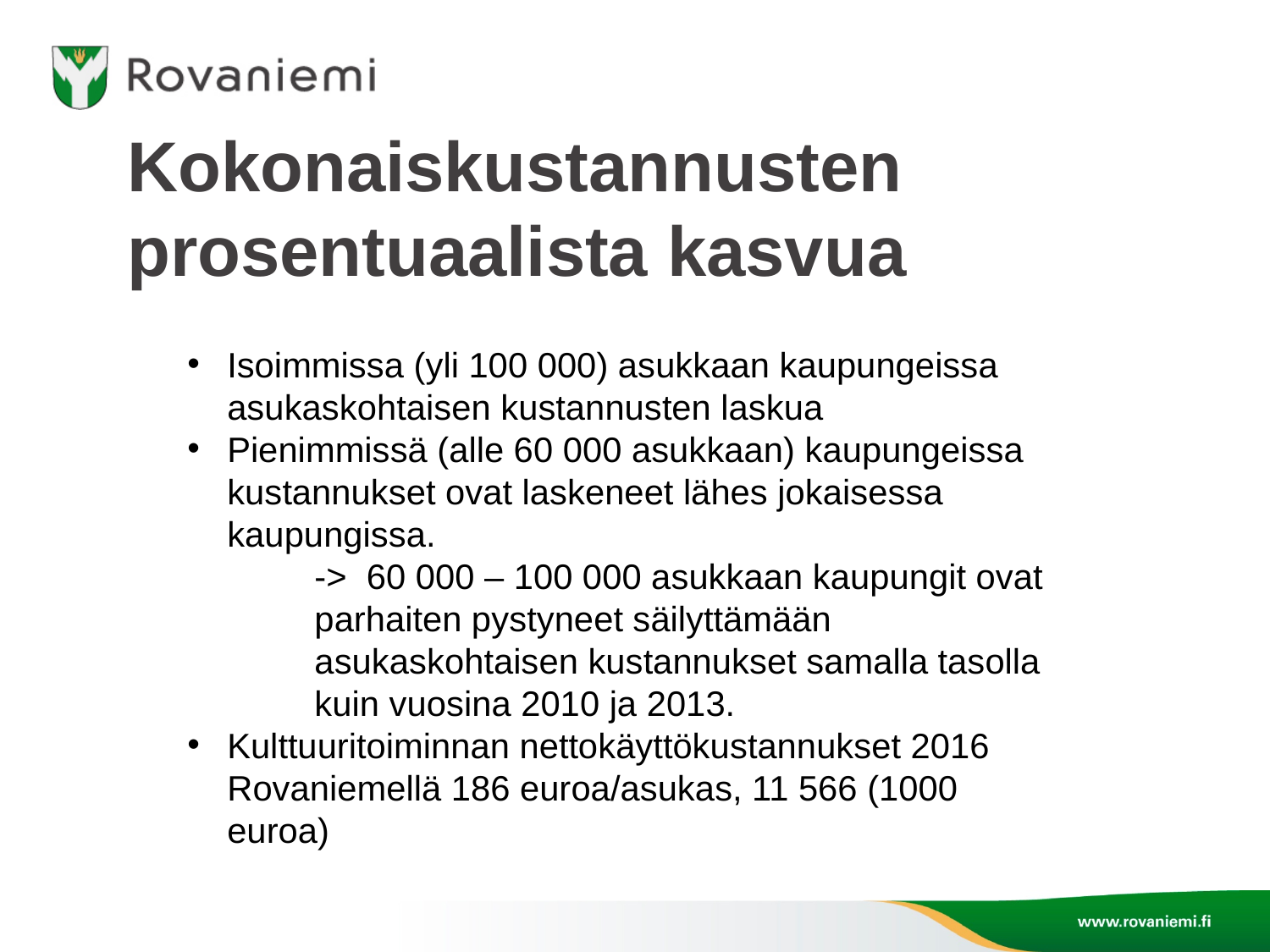

# Kokonaiskustannusten prosentuaalista kasvua
Isoimmissa (yli 100 000) asukkaan kaupungeissa asukaskohtaisen kustannusten laskua
Pienimmissä (alle 60 000 asukkaan) kaupungeissa  kustannukset ovat laskeneet lähes jokaisessa kaupungissa.
	->  60 000 – 100 000 asukkaan kaupungit ovat 	parhaiten pystyneet säilyttämään
	asukaskohtaisen kustannukset samalla tasolla 	kuin vuosina 2010 ja 2013.
Kulttuuritoiminnan nettokäyttökustannukset 2016 Rovaniemellä 186 euroa/asukas, 11 566 (1000 euroa)